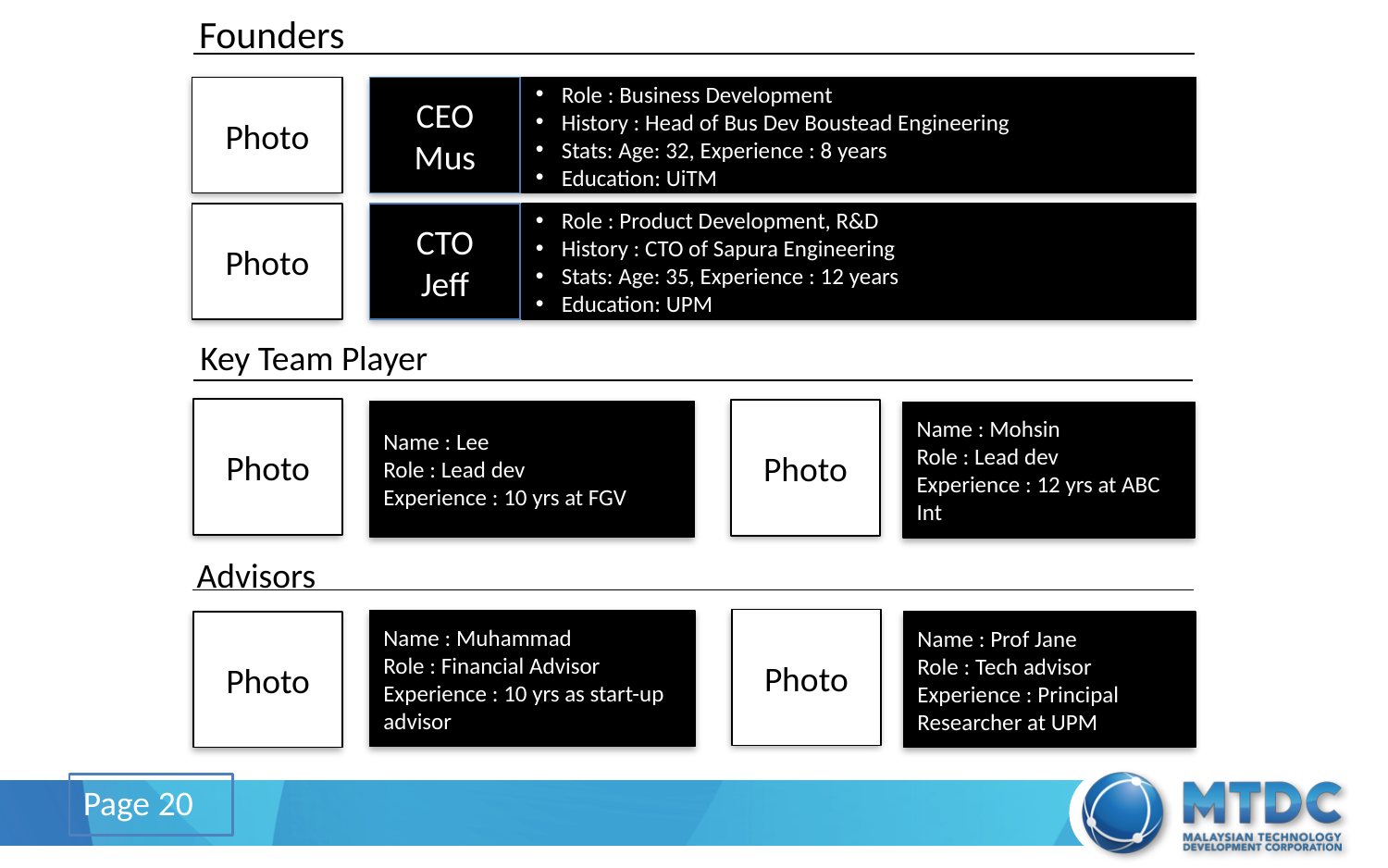

# Founders
Photo
CEO
Mus
Role : Business Development
History : Head of Bus Dev Boustead Engineering
Stats: Age: 32, Experience : 8 years
Education: UiTM
Photo
CTO
Jeff
Role : Product Development, R&D
History : CTO of Sapura Engineering
Stats: Age: 35, Experience : 12 years
Education: UPM
Key Team Player
Photo
Photo
Name : Lee
Role : Lead dev
Experience : 10 yrs at FGV
Name : Mohsin
Role : Lead dev
Experience : 12 yrs at ABC Int
Advisors
Photo
Name : Muhammad
Role : Financial Advisor
Experience : 10 yrs as start-up advisor
Photo
Name : Prof Jane
Role : Tech advisor
Experience : Principal Researcher at UPM